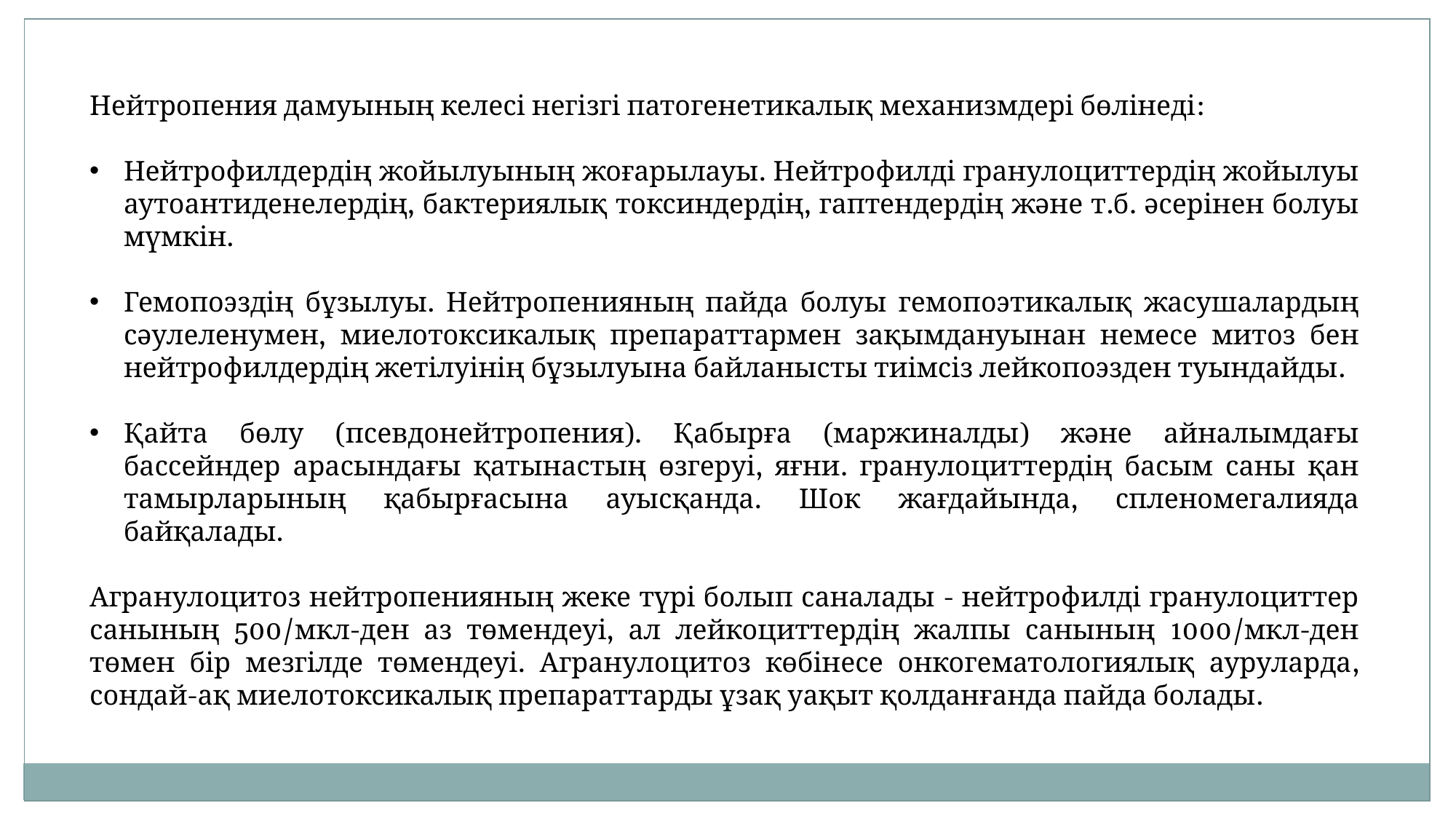

Нейтропения дамуының келесі негізгі патогенетикалық механизмдері бөлінеді:

Нейтрофилдердің жойылуының жоғарылауы. Нейтрофилді гранулоциттердің жойылуы аутоантиденелердің, бактериялық токсиндердің, гаптендердің және т.б. әсерінен болуы мүмкін.

Гемопоэздің бұзылуы. Нейтропенияның пайда болуы гемопоэтикалық жасушалардың сәулеленумен, миелотоксикалық препараттармен зақымдануынан немесе митоз бен нейтрофилдердің жетілуінің бұзылуына байланысты тиімсіз лейкопоэзден туындайды.

Қайта бөлу (псевдонейтропения). Қабырға (маржиналды) және айналымдағы бассейндер арасындағы қатынастың өзгеруі, яғни. гранулоциттердің басым саны қан тамырларының қабырғасына ауысқанда. Шок жағдайында, спленомегалияда байқалады.

Агранулоцитоз нейтропенияның жеке түрі болып саналады - нейтрофилді гранулоциттер санының 500/мкл-ден аз төмендеуі, ал лейкоциттердің жалпы санының 1000/мкл-ден төмен бір мезгілде төмендеуі. Агранулоцитоз көбінесе онкогематологиялық ауруларда, сондай-ақ миелотоксикалық препараттарды ұзақ уақыт қолданғанда пайда болады.